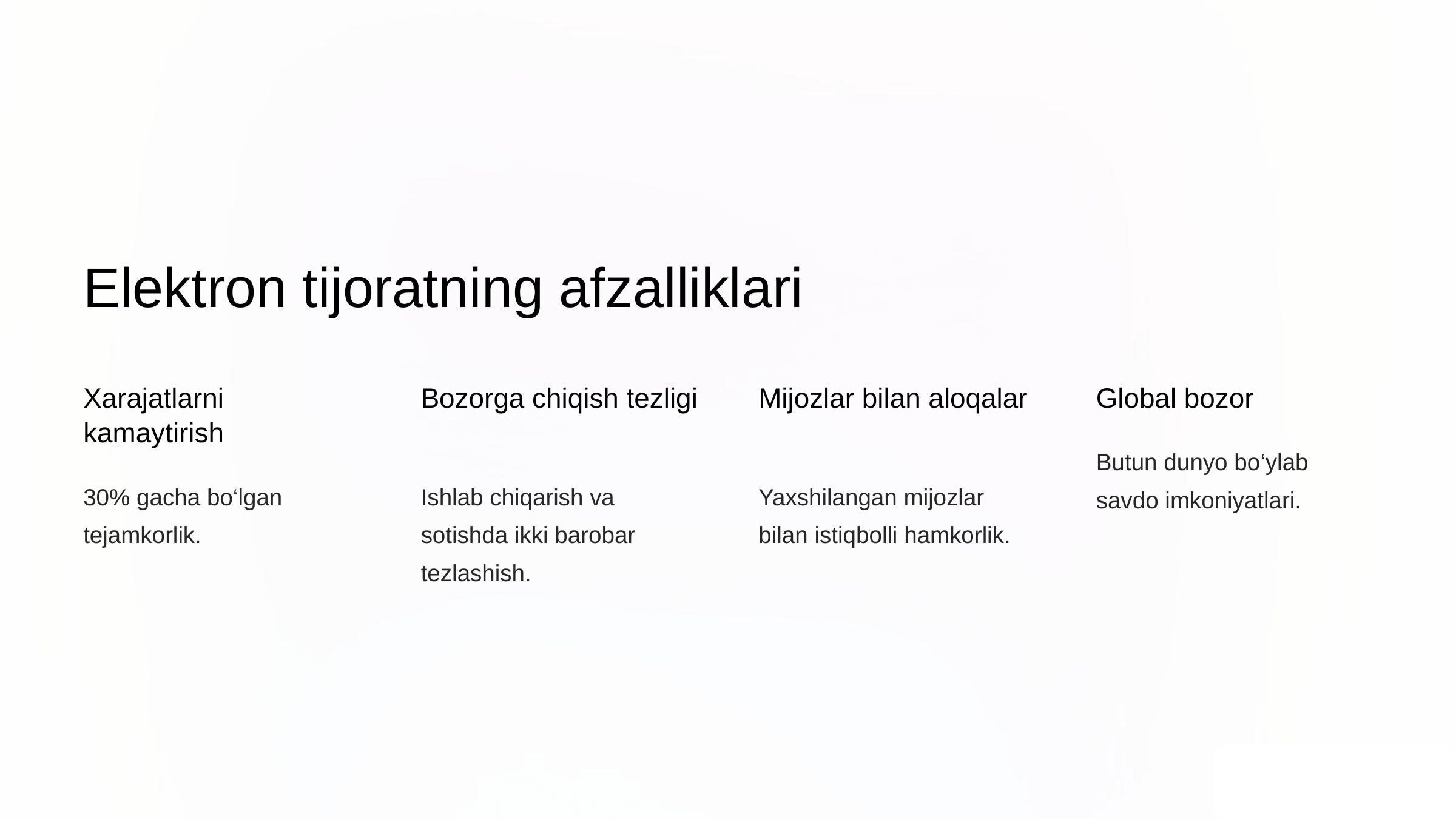

Elektron tijoratning afzalliklari
Xarajatlarni kamaytirish
Bozorga chiqish tezligi
Mijozlar bilan aloqalar
Global bozor
Butun dunyo bo‘ylab savdo imkoniyatlari.
30% gacha bo‘lgan tejamkorlik.
Ishlab chiqarish va sotishda ikki barobar tezlashish.
Yaxshilangan mijozlar bilan istiqbolli hamkorlik.